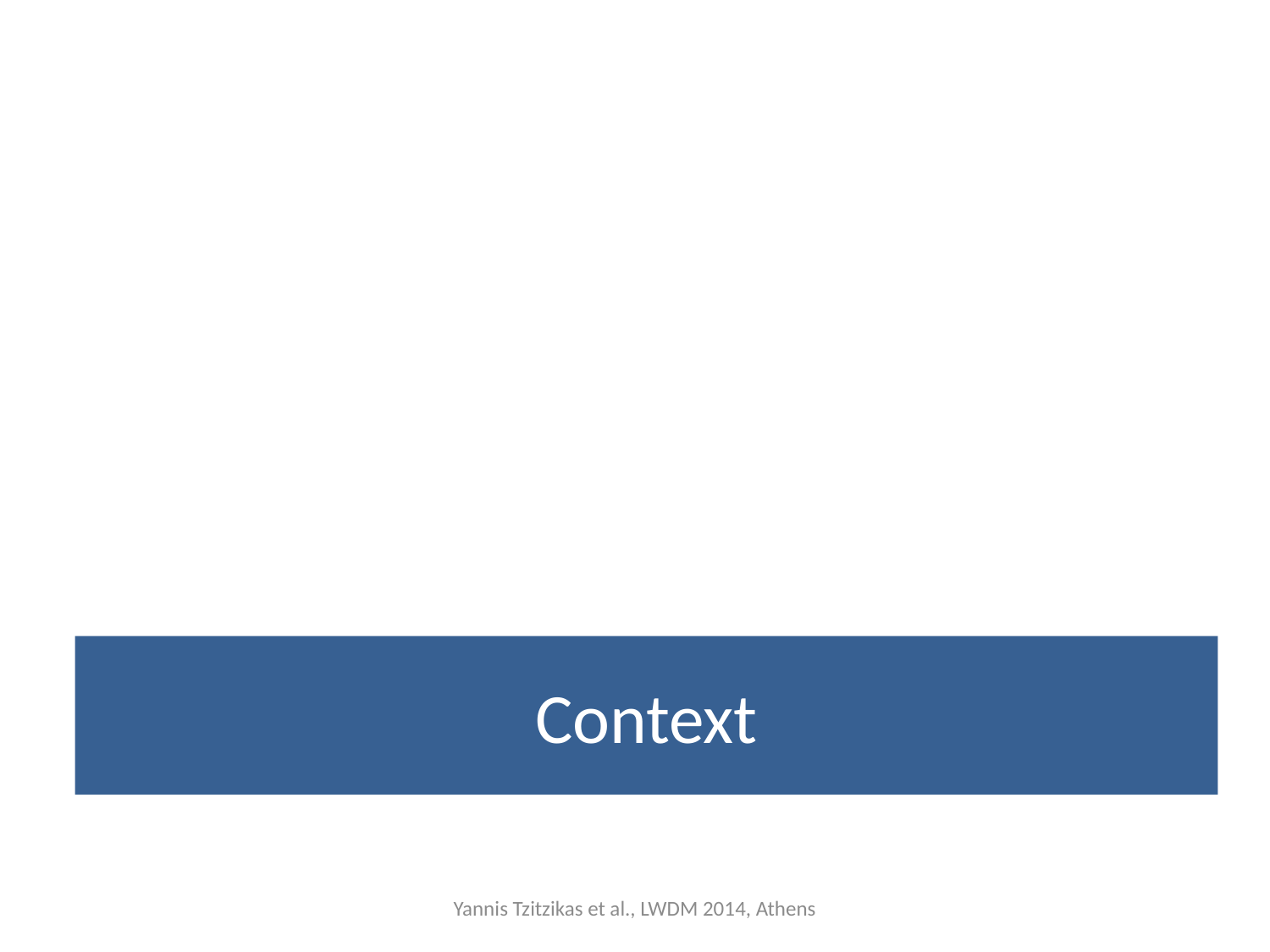

# Context
Yannis Tzitzikas et al., LWDM 2014, Athens